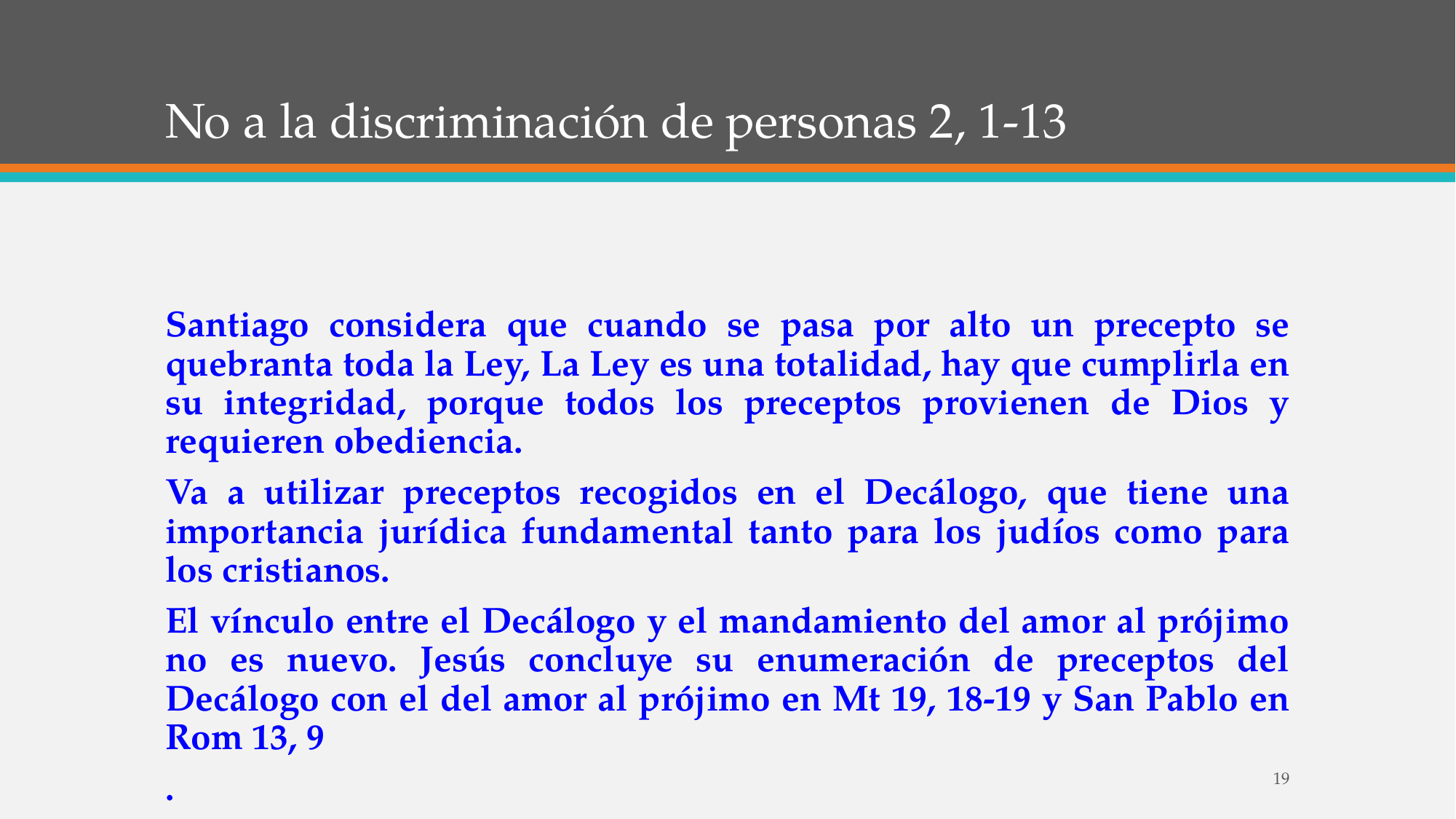

# No a la discriminación de personas 2, 1-13
Santiago considera que cuando se pasa por alto un precepto se quebranta toda la Ley, La Ley es una totalidad, hay que cumplirla en su integridad, porque todos los preceptos provienen de Dios y requieren obediencia.
Va a utilizar preceptos recogidos en el Decálogo, que tiene una importancia jurídica fundamental tanto para los judíos como para los cristianos.
El vínculo entre el Decálogo y el mandamiento del amor al prójimo no es nuevo. Jesús concluye su enumeración de preceptos del Decálogo con el del amor al prójimo en Mt 19, 18-19 y San Pablo en Rom 13, 9
.
19